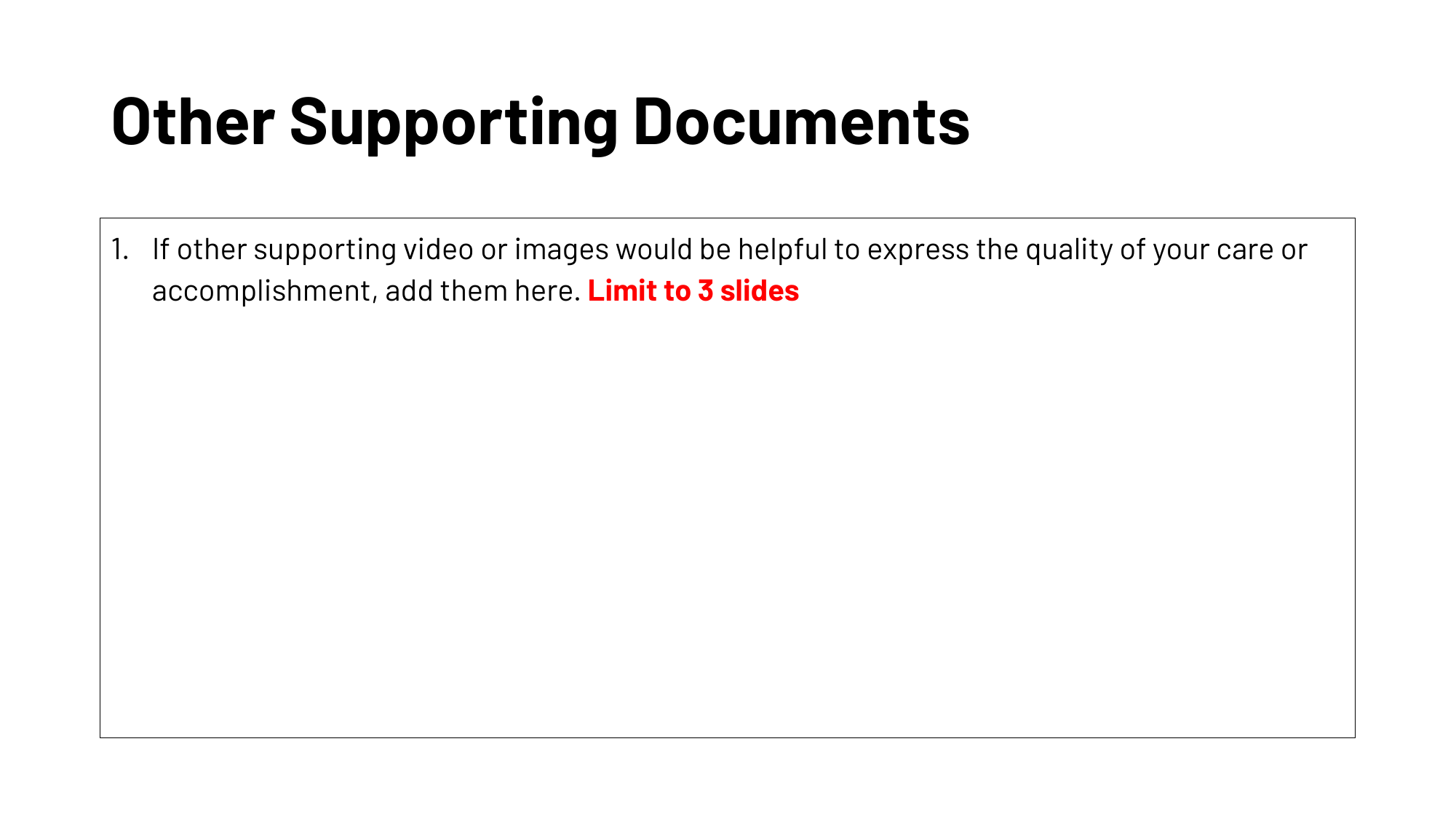

# Other Supporting Documents
If other supporting video or images would be helpful to express the quality of your care or accomplishment, add them here. Limit to 3 slides